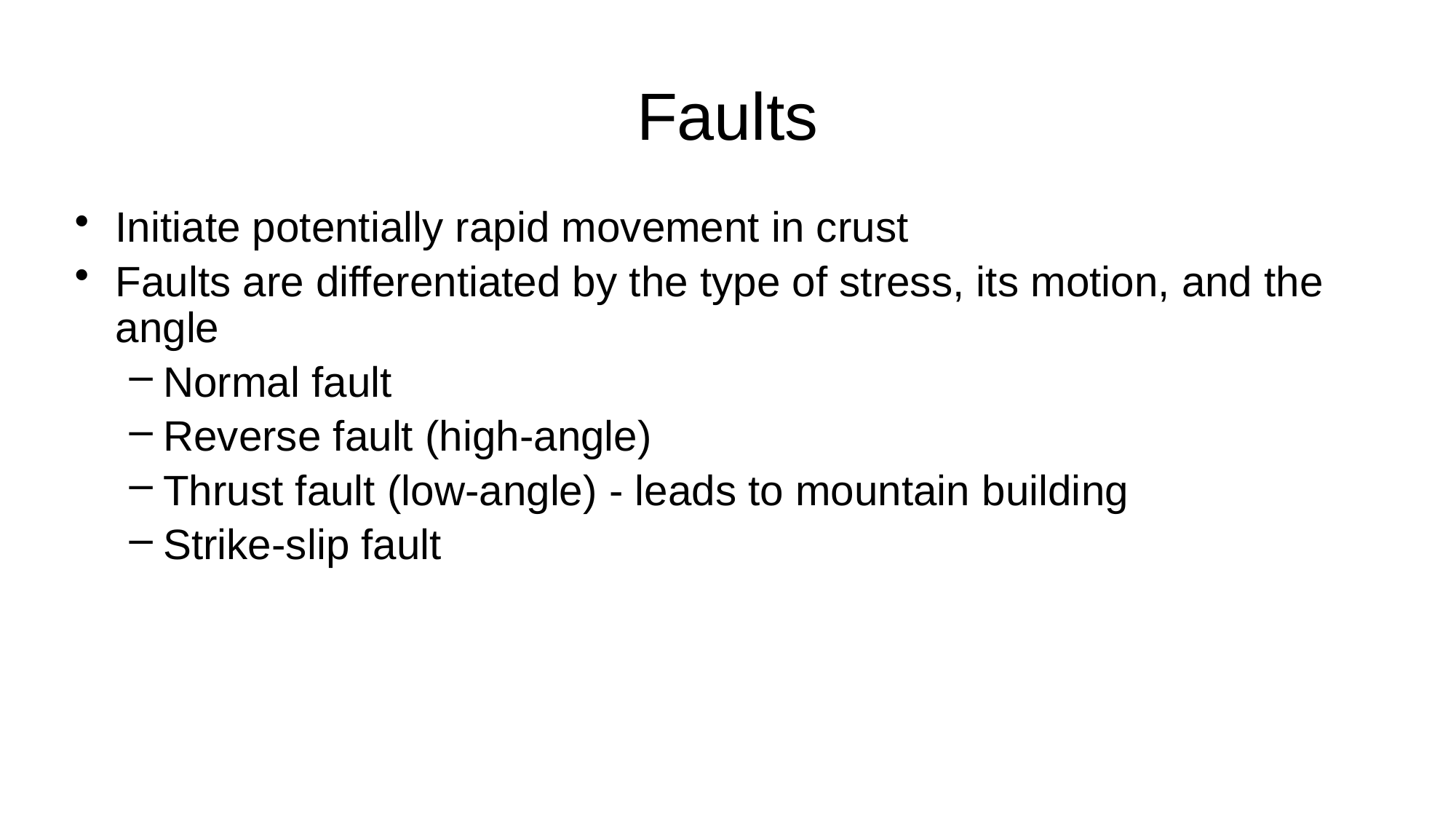

# Faults
Initiate potentially rapid movement in crust
Faults are differentiated by the type of stress, its motion, and the angle
Normal fault
Reverse fault (high-angle)
Thrust fault (low-angle) - leads to mountain building
Strike-slip fault